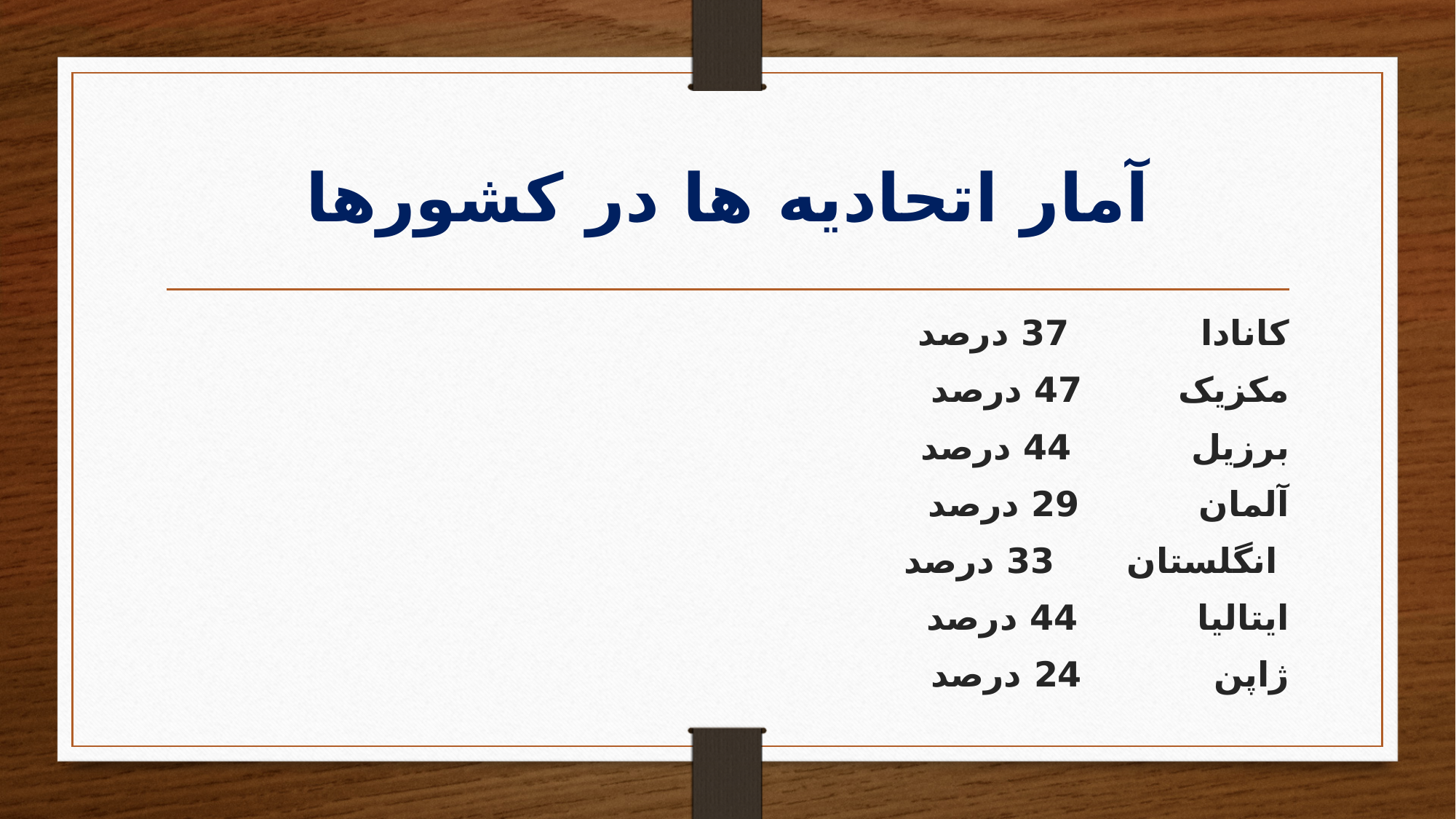

# آمار اتحادیه ها در کشورها
کانادا           37 درصد
مکزیک        47 درصد
برزیل          44 درصد
آلمان          29 درصد
انگلستان      33 درصد
ایتالیا          44 درصد
ژاپن           24 درصد